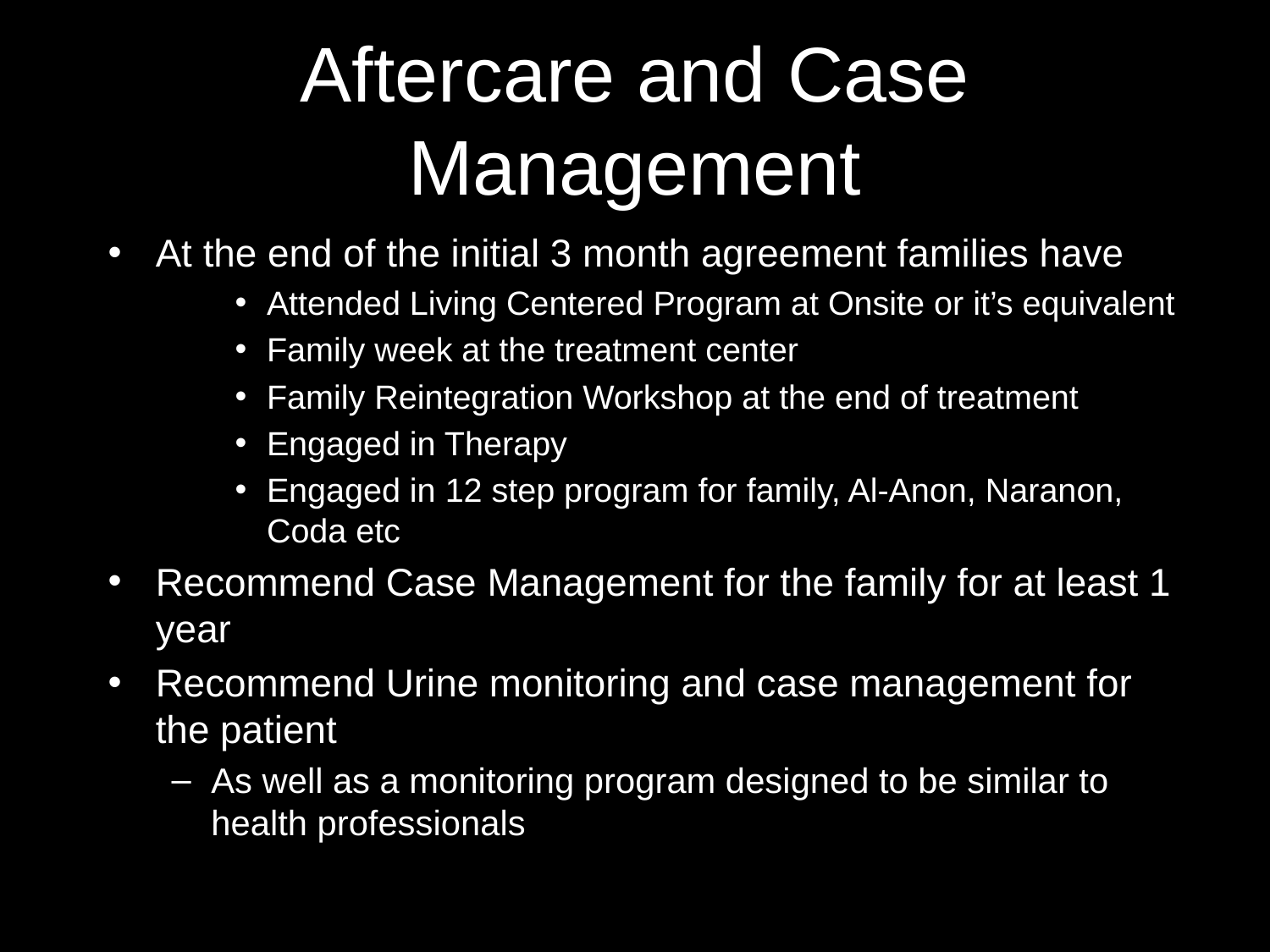

# Aftercare and Case Management
At the end of the initial 3 month agreement families have
Attended Living Centered Program at Onsite or it’s equivalent
Family week at the treatment center
Family Reintegration Workshop at the end of treatment
Engaged in Therapy
Engaged in 12 step program for family, Al-Anon, Naranon, Coda etc
Recommend Case Management for the family for at least 1 year
Recommend Urine monitoring and case management for the patient
As well as a monitoring program designed to be similar to health professionals